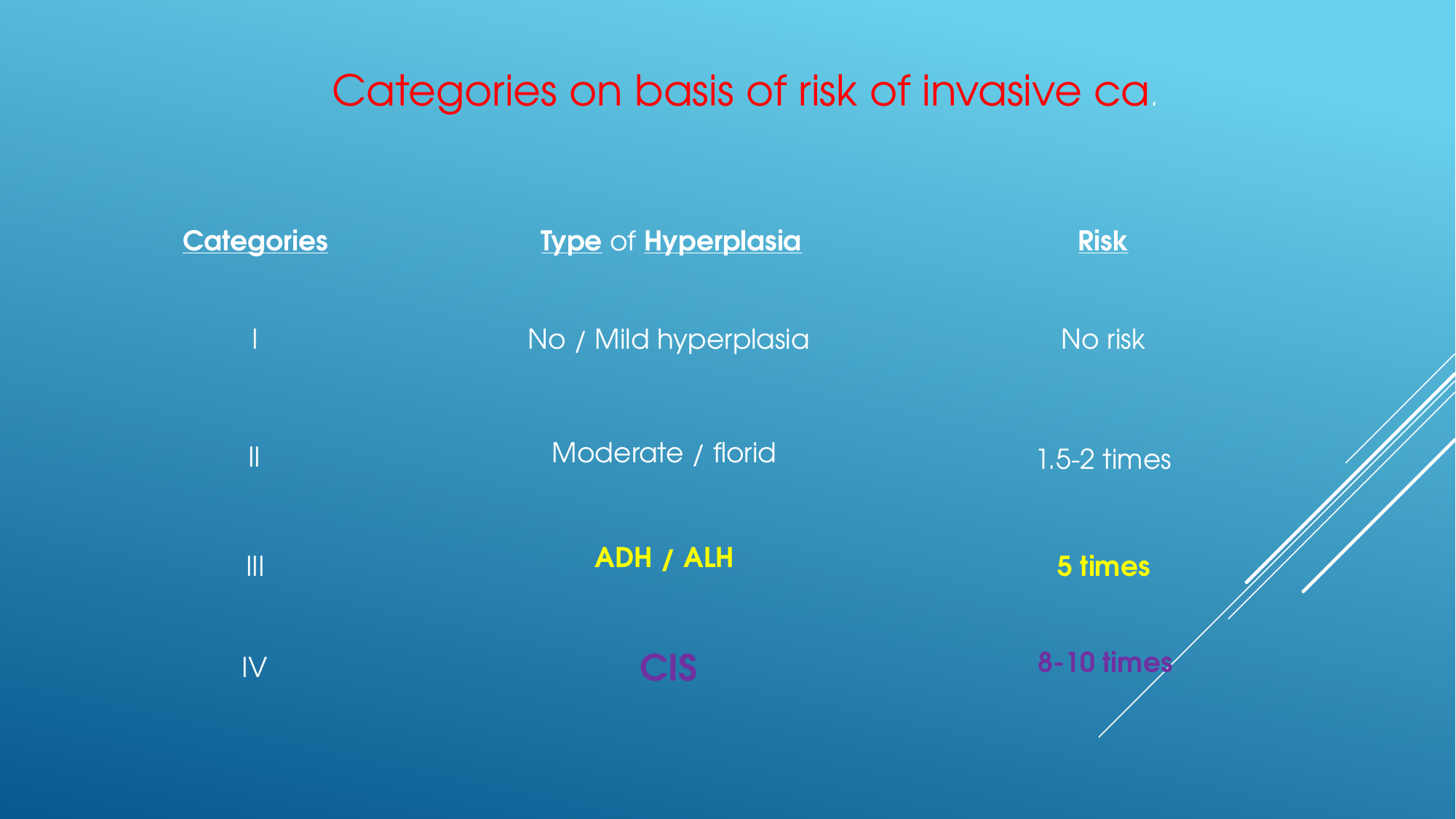

Categories on basis of risk of invasive ca.
Categories
Type of Hyperplasia
Risk
I
No / Mild hyperplasia
No risk
Moderate / florid
II
1.5-2 times
ADH / ALH
III
5 times
CIS
8-10 times
IV